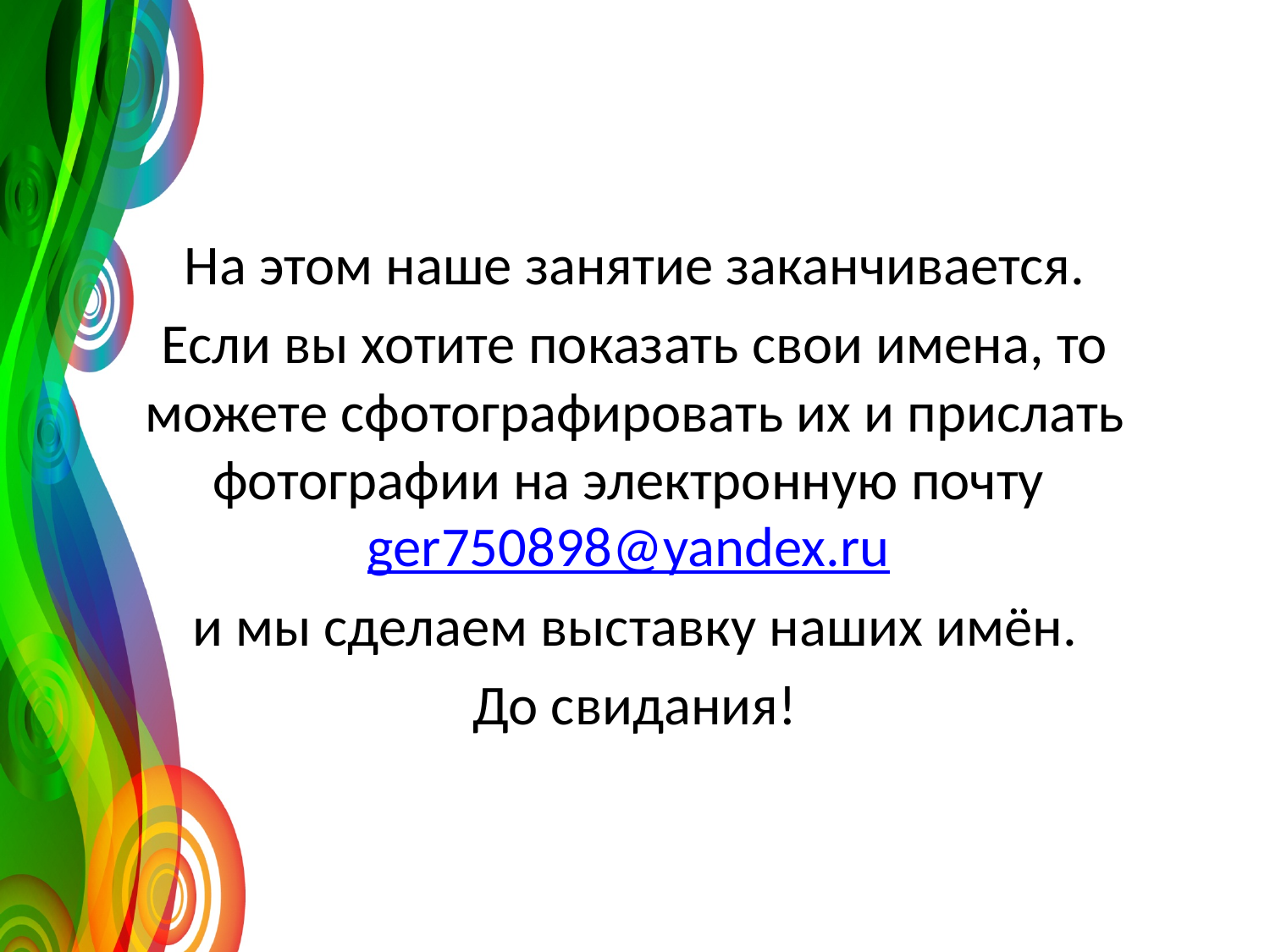

#
На этом наше занятие заканчивается.
Если вы хотите показать свои имена, то можете сфотографировать их и прислать фотографии на электронную почту ger750898@yandex.ru
и мы сделаем выставку наших имён.
До свидания!